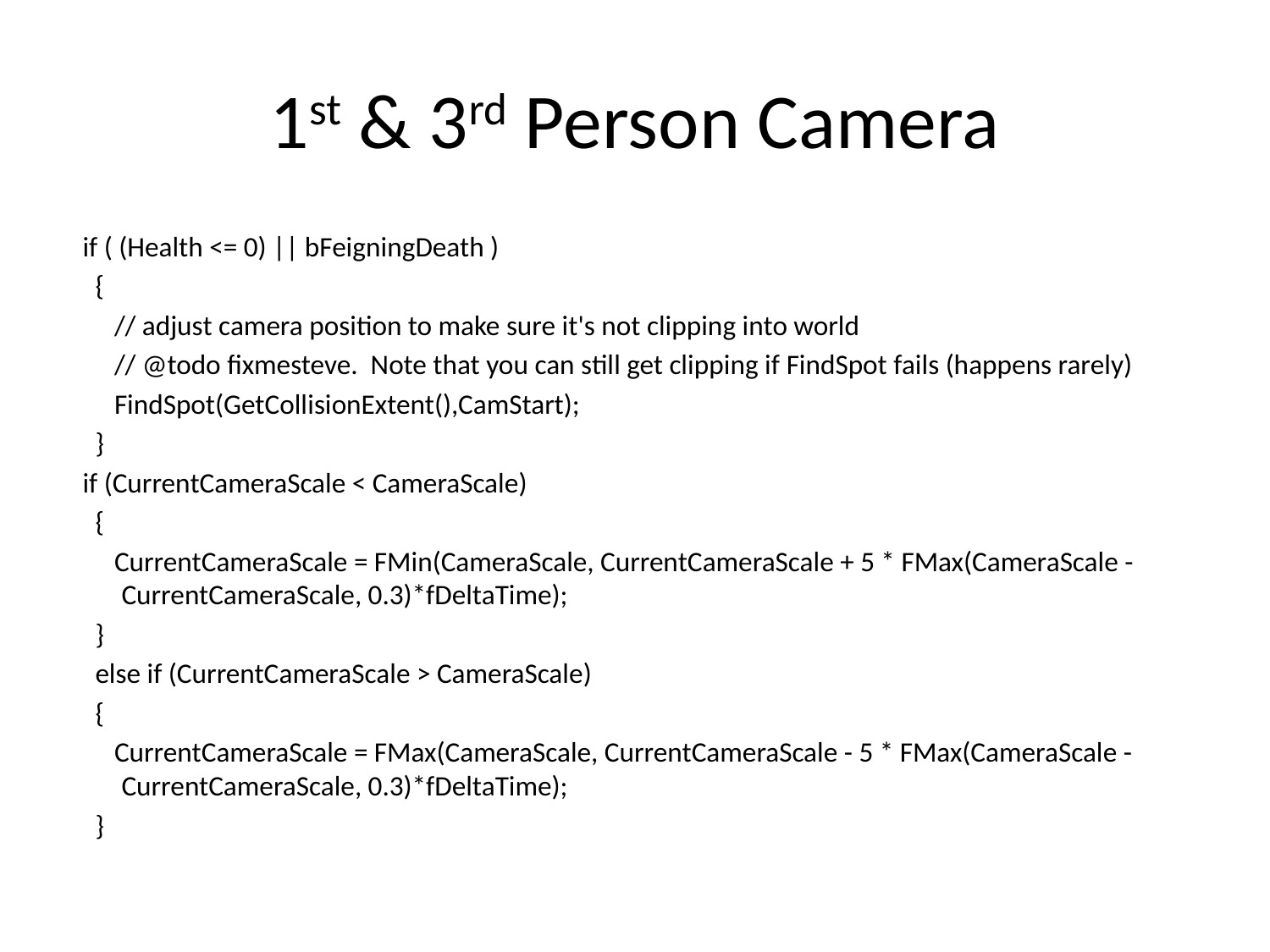

# 1st & 3rd Person Camera
 if ( (Health <= 0) || bFeigningDeath )
   {
      // adjust camera position to make sure it's not clipping into world
      // @todo fixmesteve.  Note that you can still get clipping if FindSpot fails (happens rarely)
      FindSpot(GetCollisionExtent(),CamStart);
   }
 if (CurrentCameraScale < CameraScale)
   {
      CurrentCameraScale = FMin(CameraScale, CurrentCameraScale + 5 * FMax(CameraScale - CurrentCameraScale, 0.3)*fDeltaTime);
   }
   else if (CurrentCameraScale > CameraScale)
   {
      CurrentCameraScale = FMax(CameraScale, CurrentCameraScale - 5 * FMax(CameraScale - CurrentCameraScale, 0.3)*fDeltaTime);
   }